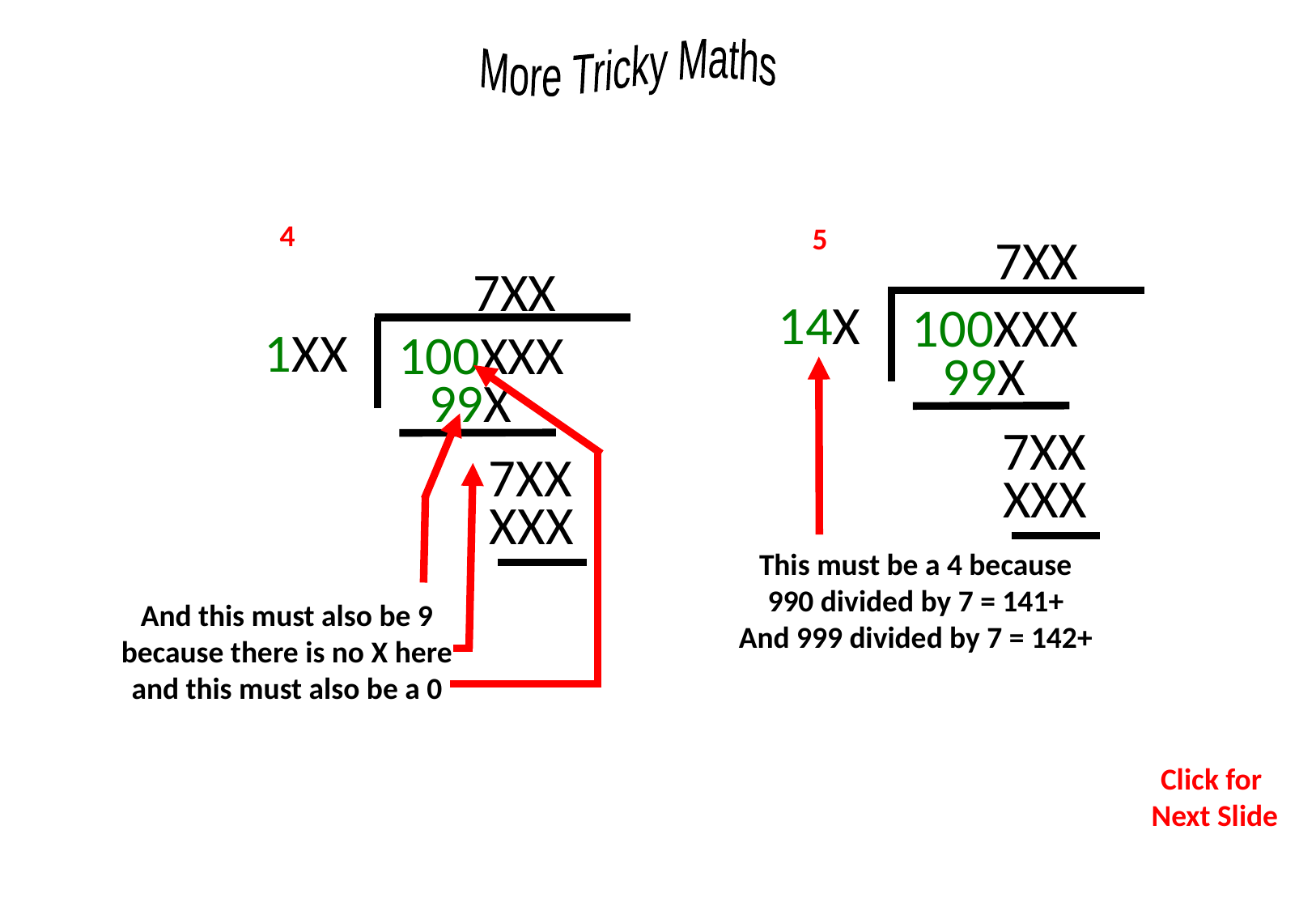

4
5
7XX
14X
100XXX
99X
7XX
XXX
This must be a 4 because
990 divided by 7 = 141+
And 999 divided by 7 = 142+
7XX
1XX
100XXX
99X
7XX
XXX
And this must also be 9
because there is no X here
and this must also be a 0
Click for
Next Slide